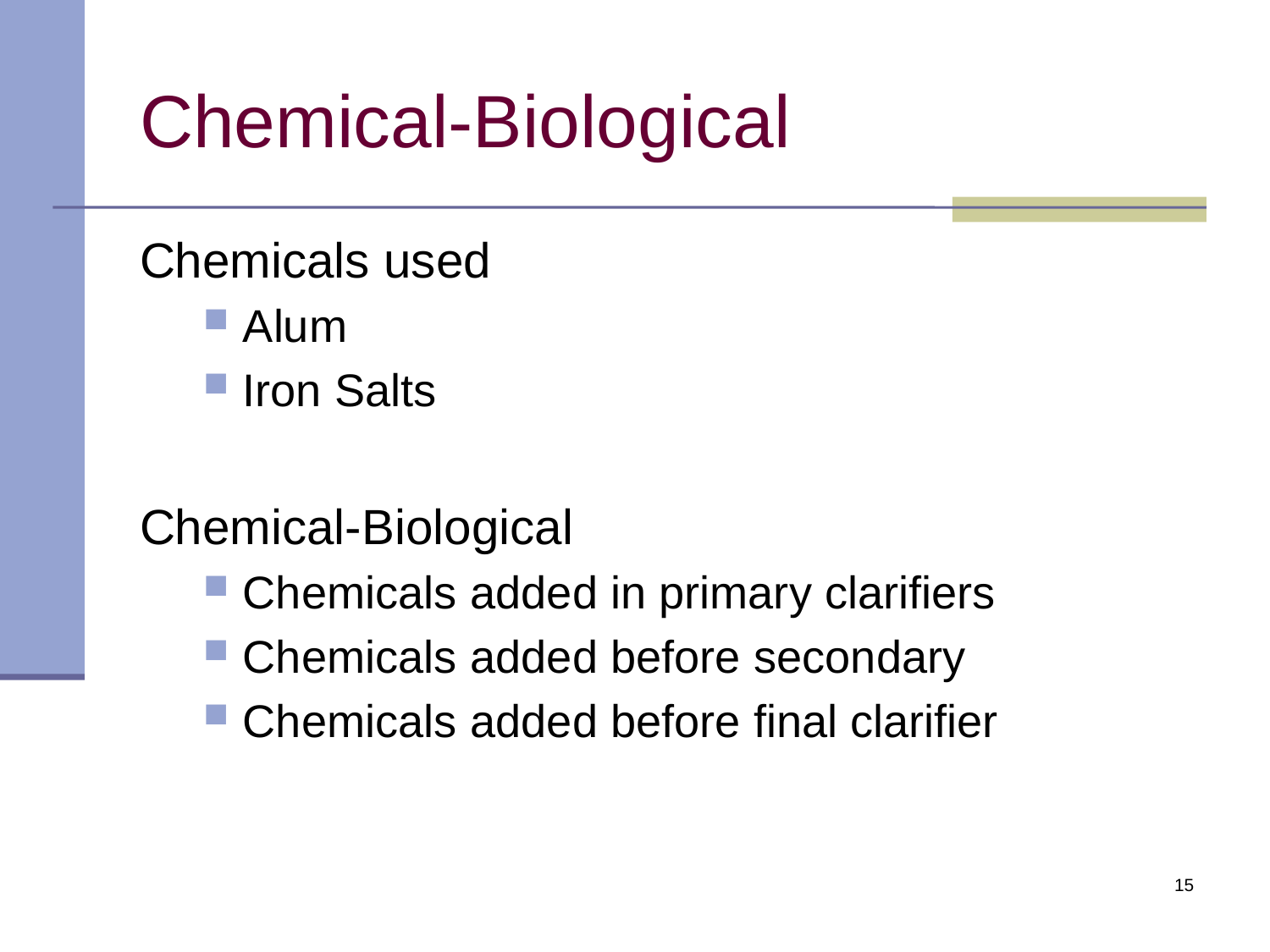

# Chemical-Biological
Chemicals used
Alum
Iron Salts

Chemical-Biological
Chemicals added in primary clarifiers
Chemicals added before secondary
Chemicals added before final clarifier
15